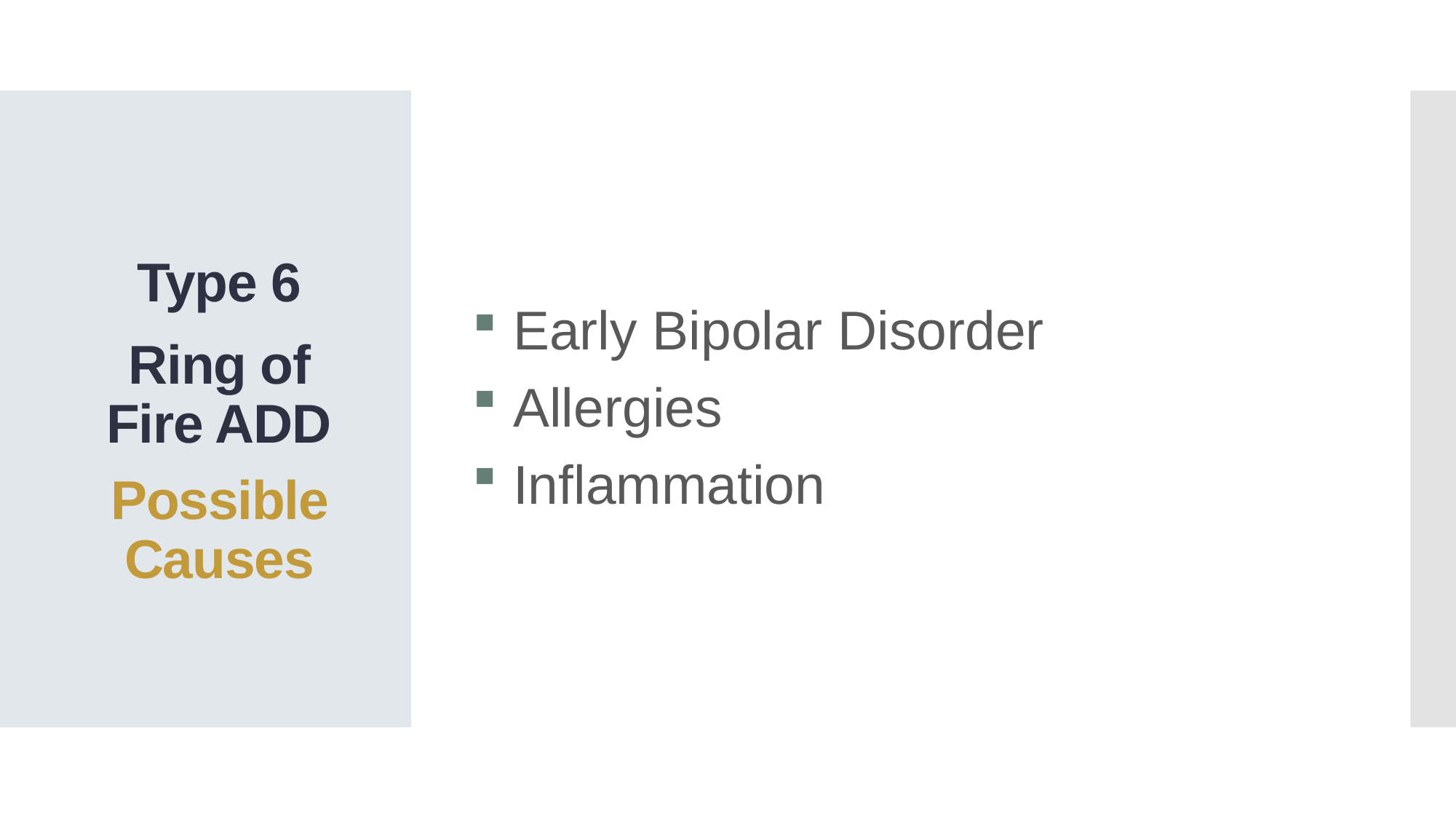

Early Bipolar Disorder
 Allergies
 Inflammation
Type 6
Ring of Fire ADD
Possible Causes